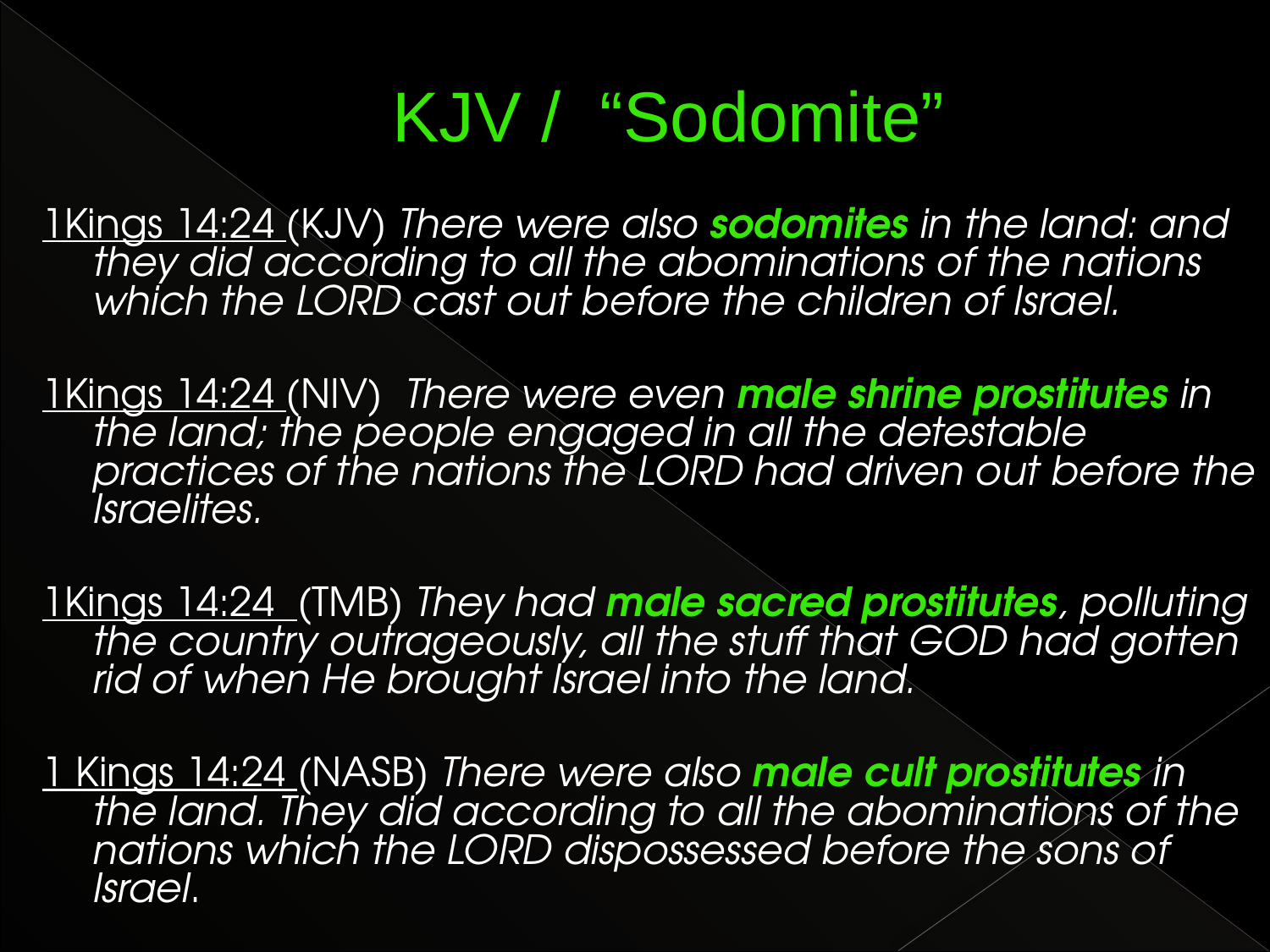

# KJV /  “Sodomite”
1Kings 14:24 (KJV) There were also sodomites in the land: and they did according to all the abominations of the nations which the LORD cast out before the children of Israel.

1Kings 14:24 (NIV)  There were even male shrine prostitutes in the land; the people engaged in all the detestable practices of the nations the LORD had driven out before the Israelites.

1Kings 14:24  (TMB) They had male sacred prostitutes, polluting the country outrageously, all the stuff that GOD had gotten rid of when He brought Israel into the land.

1 Kings 14:24 (NASB) There were also male cult prostitutes in the land. They did according to all the abominations of the nations which the LORD dispossessed before the sons of Israel.